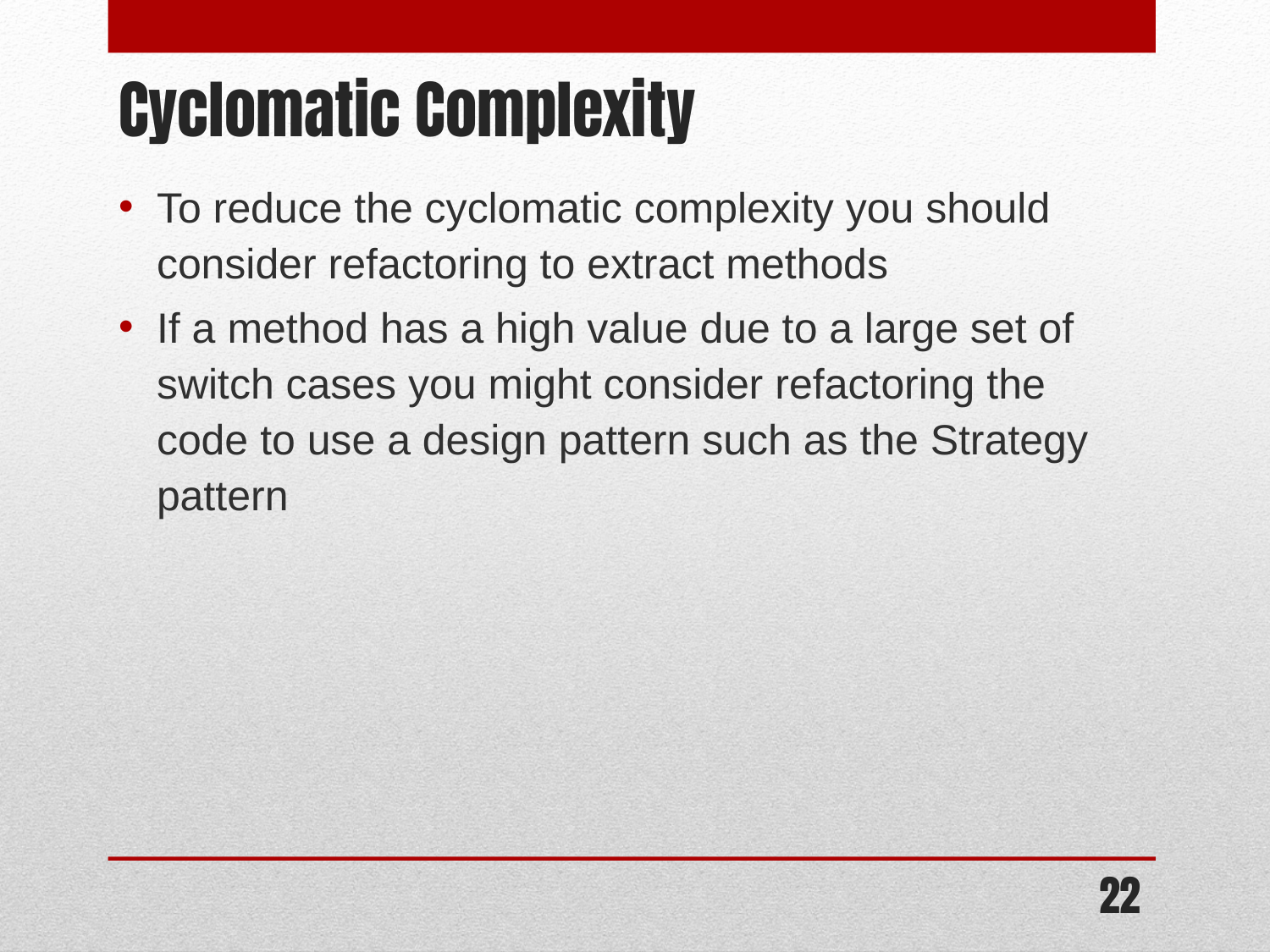

# Cyclomatic Complexity
To reduce the cyclomatic complexity you should consider refactoring to extract methods
If a method has a high value due to a large set of switch cases you might consider refactoring the code to use a design pattern such as the Strategy pattern

22